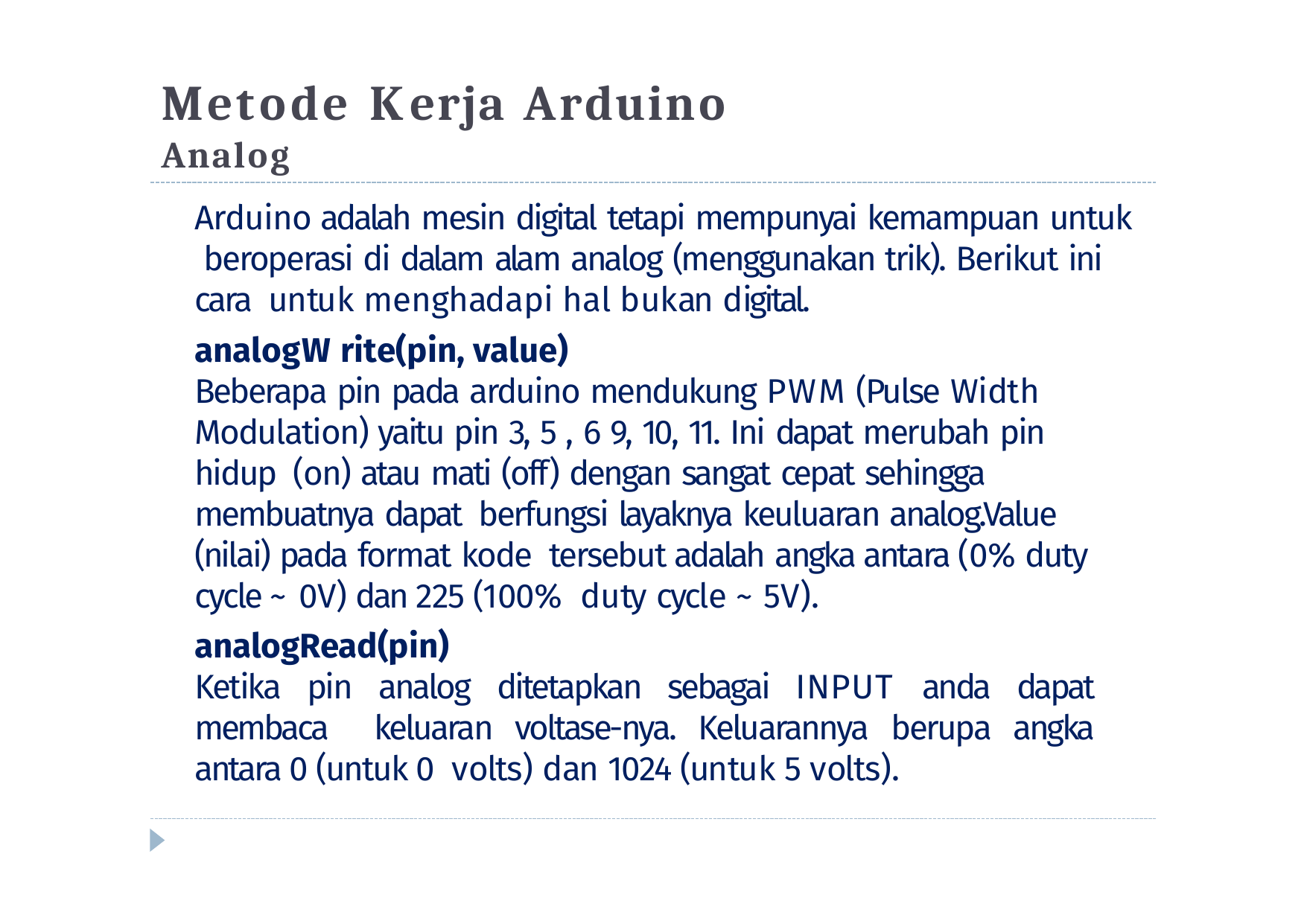

# Metode	Kerja	Arduino
Analog
Arduino adalah mesin digital tetapi mempunyai kemampuan untuk  beroperasi di dalam alam analog (menggunakan trik). Berikut ini cara  untuk menghadapi hal bukan digital.
analogWrite(pin, value)
Beberapa pin pada arduino mendukung PWM (Pulse Width  Modulation) yaitu pin 3, 5 , 6 9, 10, 11. Ini dapat merubah pin hidup  (on) atau mati (off) dengan sangat cepat sehingga membuatnya dapat  berfungsi layaknya keuluaran analog.Value (nilai) pada format kode  tersebut adalah angka antara (0% duty cycle ~ 0V) dan 225 (100%  duty cycle ~ 5V).
analogRead(pin)
Ketika pin analog ditetapkan sebagai INPUT anda dapat membaca  keluaran voltase-nya. Keluarannya berupa angka antara 0 (untuk 0  volts) dan 1024 (untuk 5 volts).